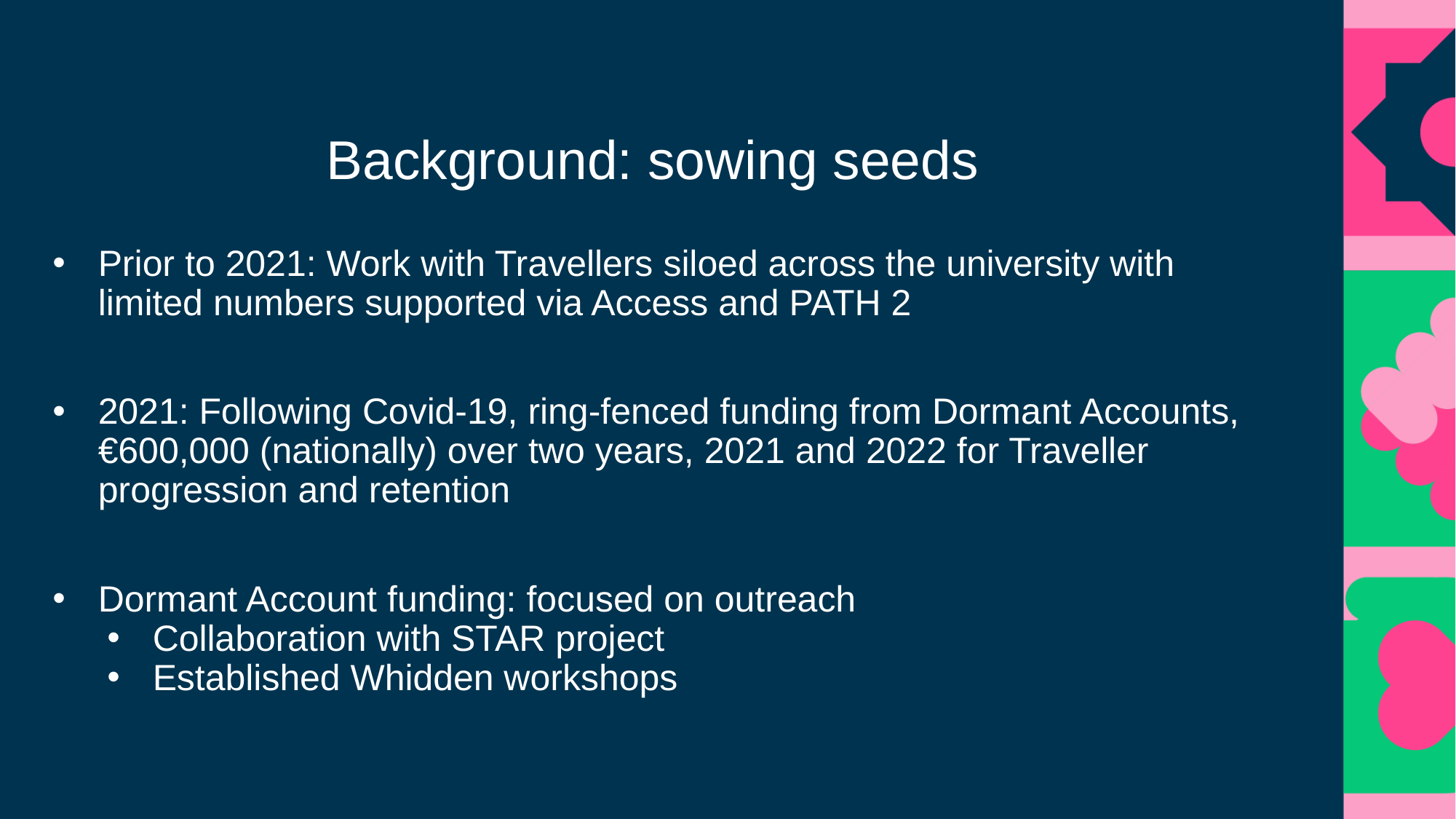

# Background: sowing seeds
Prior to 2021: Work with Travellers siloed across the university with limited numbers supported via Access and PATH 2

2021: Following Covid-19, ring-fenced funding from Dormant Accounts, €600,000 (nationally) over two years, 2021 and 2022 for Traveller progression and retention

Dormant Account funding: focused on outreach
Collaboration with STAR project
Established Whidden workshops